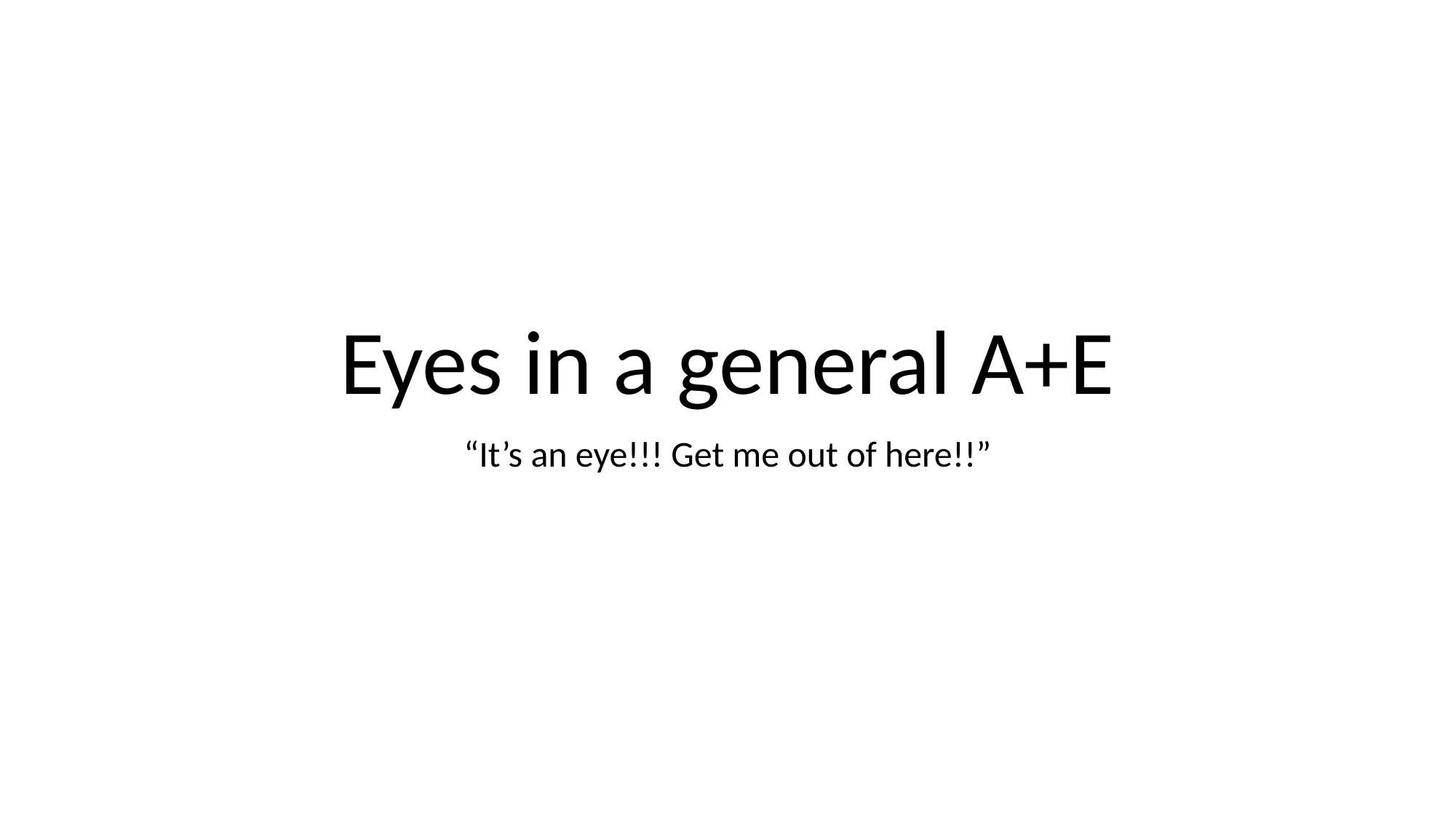

# Eyes in a general A+E
“It’s an eye!!! Get me out of here!!”